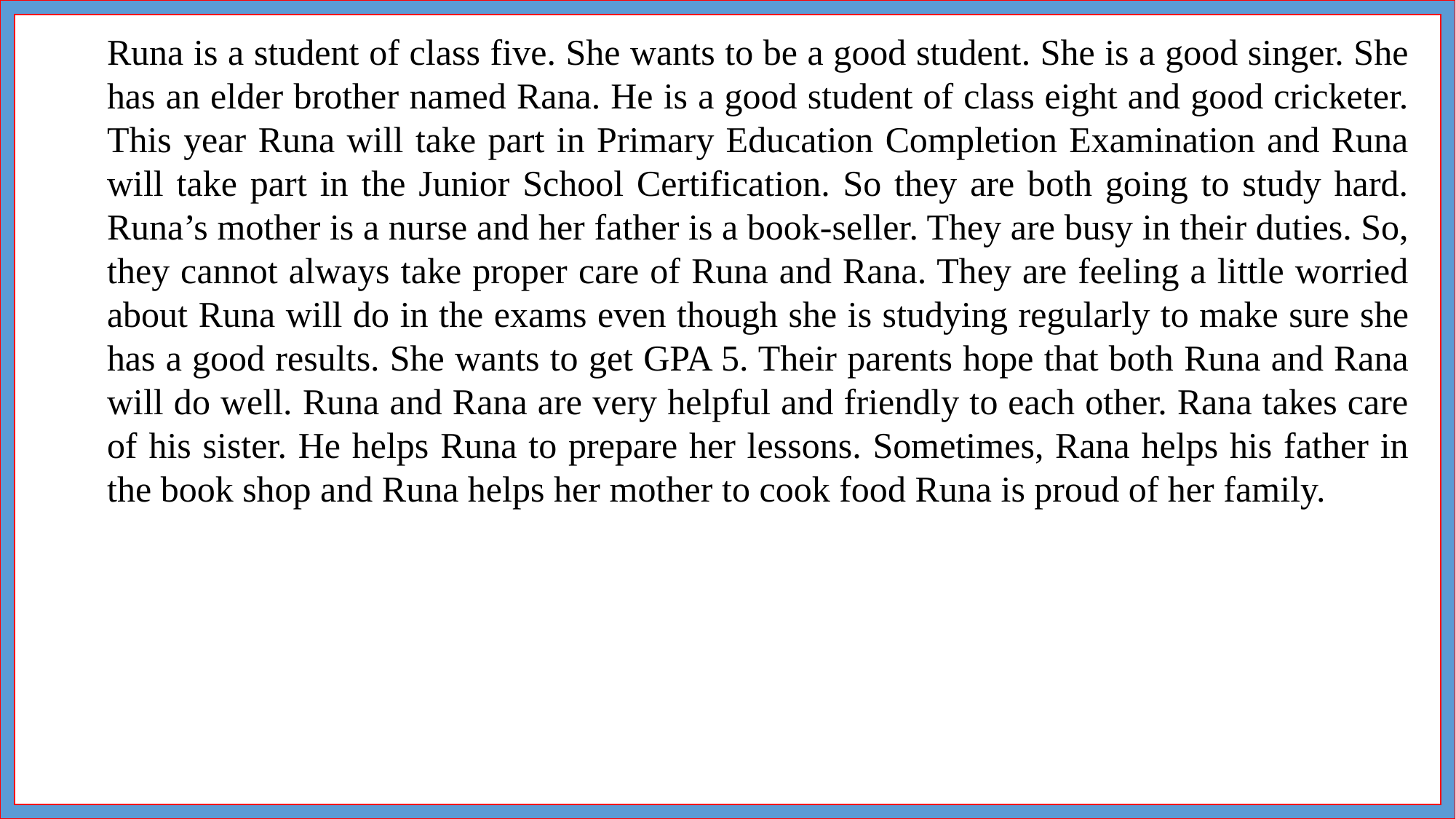

Runa is a student of class five. She wants to be a good student. She is a good singer. She has an elder brother named Rana. He is a good student of class eight and good cricketer. This year Runa will take part in Primary Education Completion Examination and Runa will take part in the Junior School Certification. So they are both going to study hard. Runa’s mother is a nurse and her father is a book-seller. They are busy in their duties. So, they cannot always take proper care of Runa and Rana. They are feeling a little worried about Runa will do in the exams even though she is studying regularly to make sure she has a good results. She wants to get GPA 5. Their parents hope that both Runa and Rana will do well. Runa and Rana are very helpful and friendly to each other. Rana takes care of his sister. He helps Runa to prepare her lessons. Sometimes, Rana helps his father in the book shop and Runa helps her mother to cook food Runa is proud of her family.